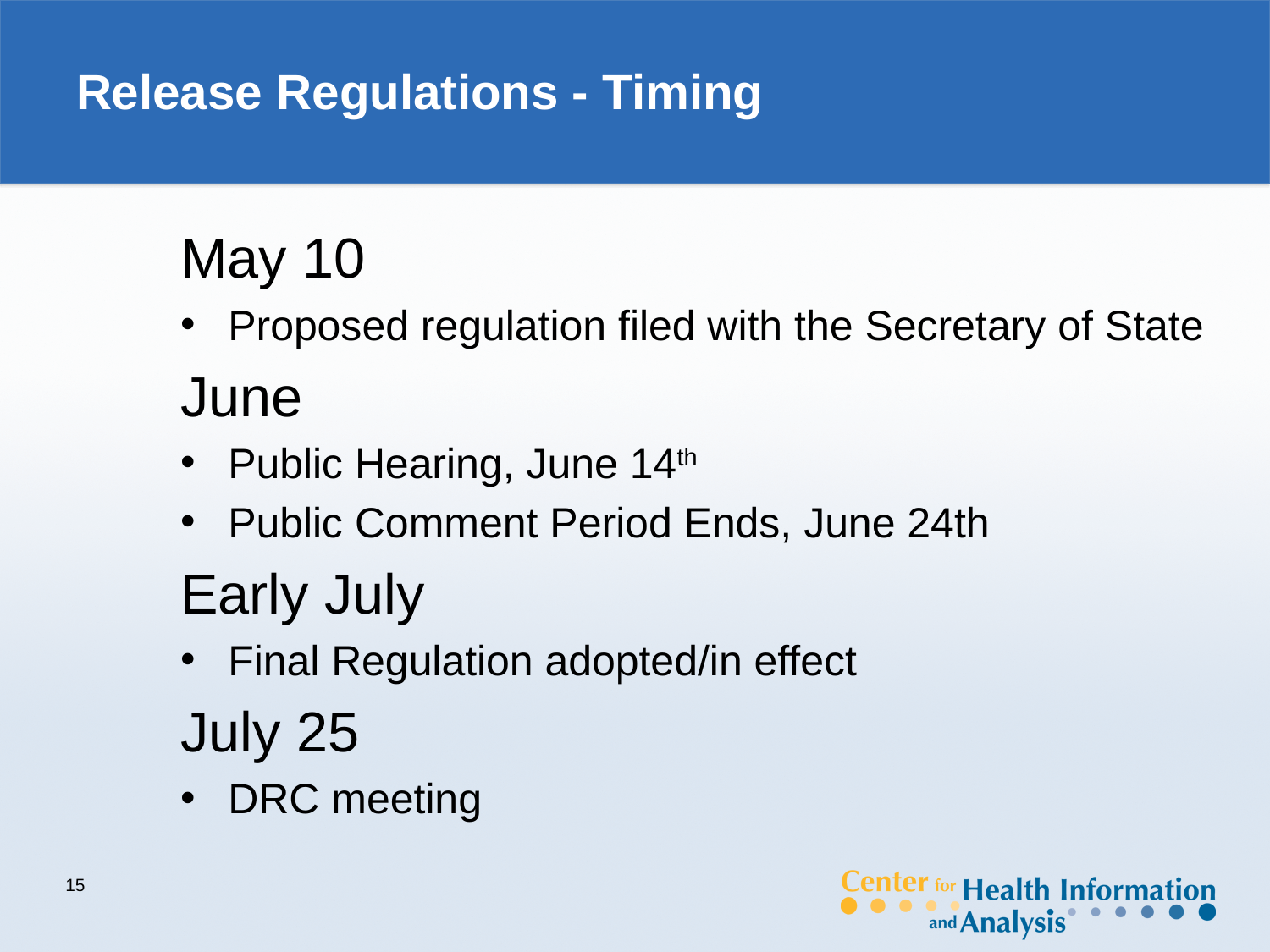

# Release Regulations - Timing
May 10
Proposed regulation filed with the Secretary of State
June
Public Hearing, June 14th
Public Comment Period Ends, June 24th
Early July
Final Regulation adopted/in effect
July 25
DRC meeting
15